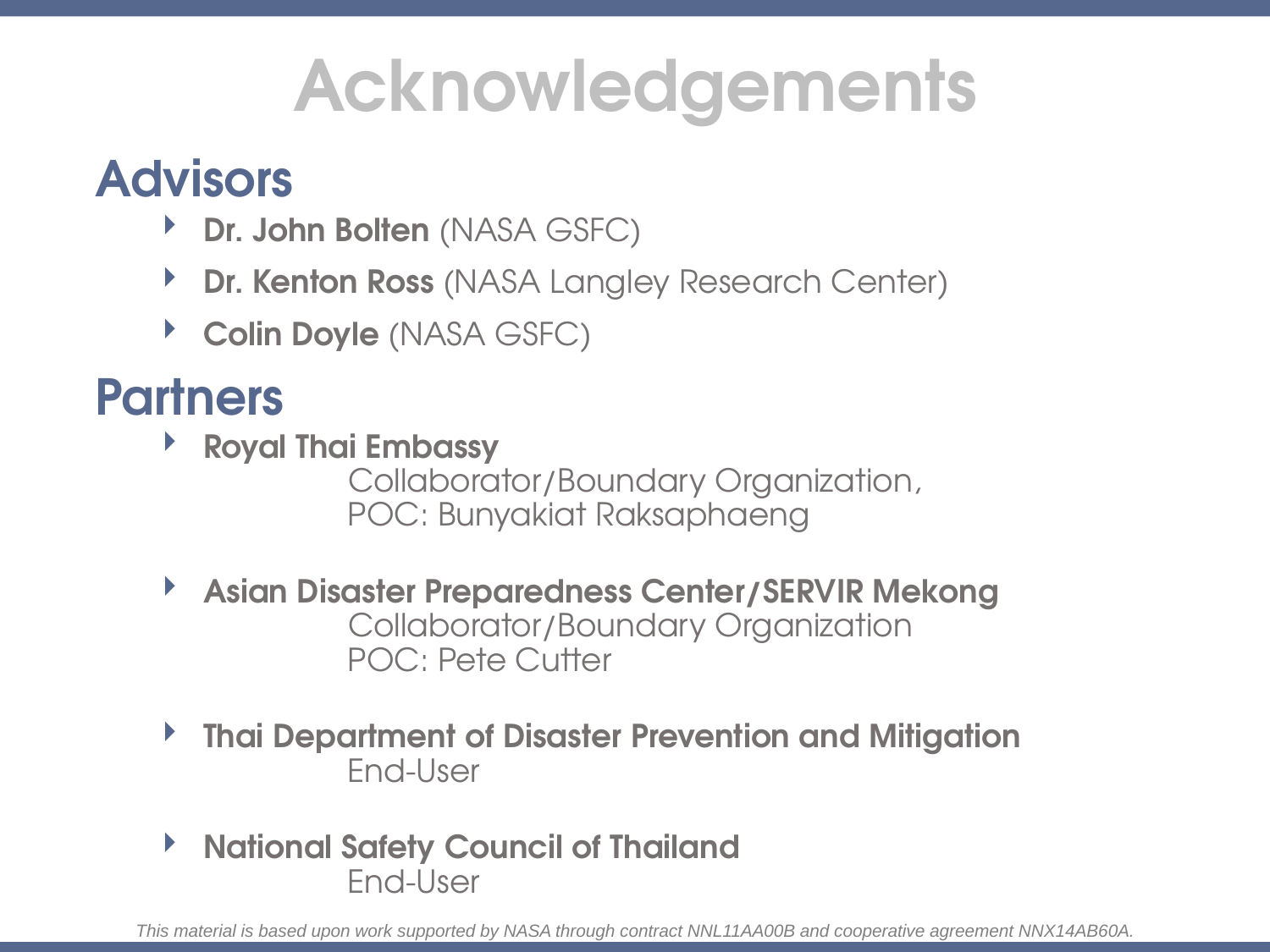

Advisors
Dr. John Bolten (NASA GSFC)
Dr. Kenton Ross (NASA Langley Research Center)
Colin Doyle (NASA GSFC)

Partners
Royal Thai Embassy
	  Collaborator/Boundary Organization,
	  POC: Bunyakiat Raksaphaeng
Asian Disaster Preparedness Center/SERVIR Mekong
	  Collaborator/Boundary Organization
	  POC: Pete Cutter
Thai Department of Disaster Prevention and Mitigation
	  End-User
National Safety Council of Thailand
	  End-User